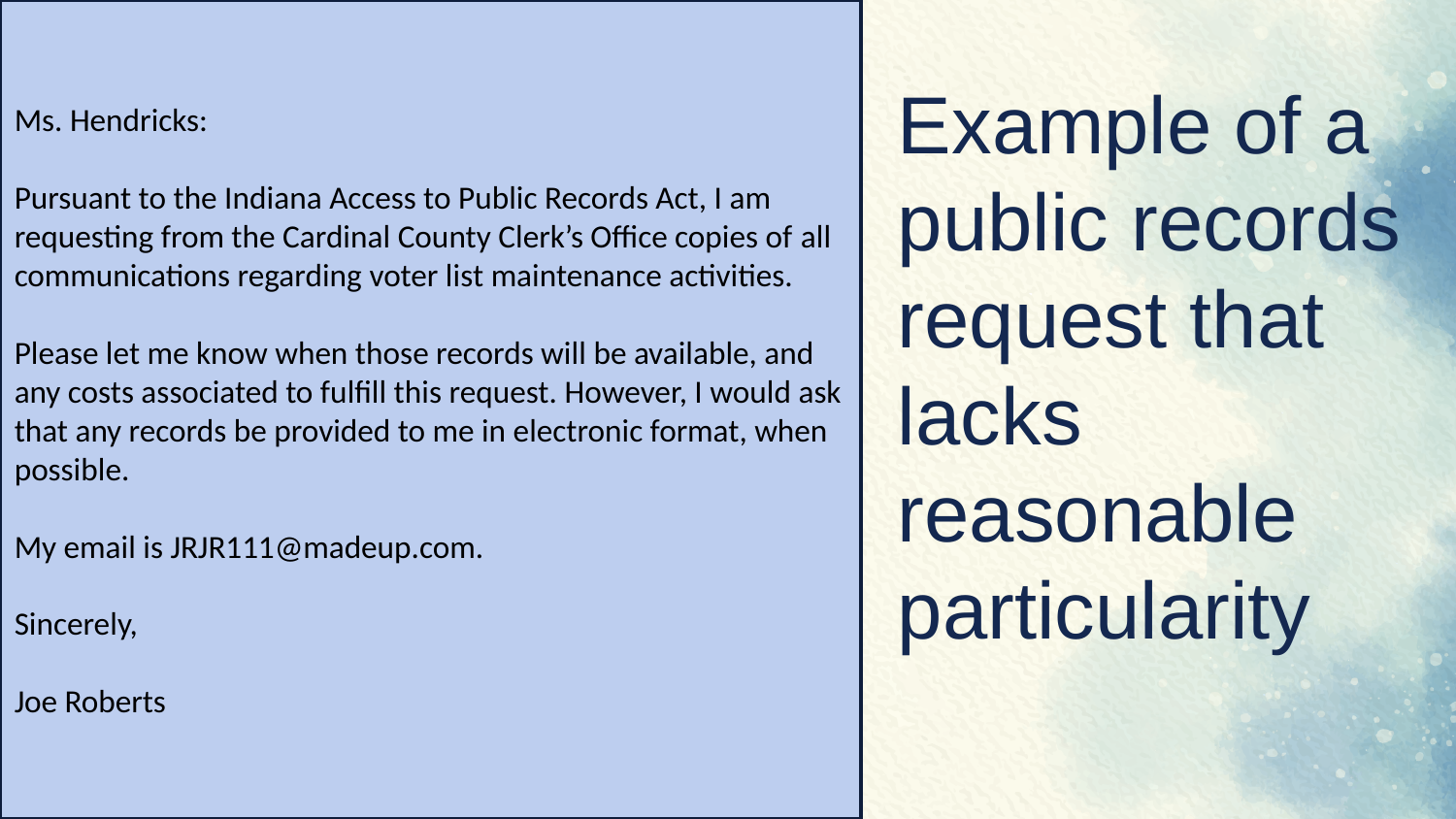

Ms. Hendricks:

Pursuant to the Indiana Access to Public Records Act, I am requesting from the Cardinal County Clerk’s Office copies of all communications regarding voter list maintenance activities.

Please let me know when those records will be available, and any costs associated to fulfill this request. However, I would ask that any records be provided to me in electronic format, when possible.

My email is JRJR111@madeup.com.

Sincerely,

Joe Roberts
# Example of a public records request that lacks reasonable particularity